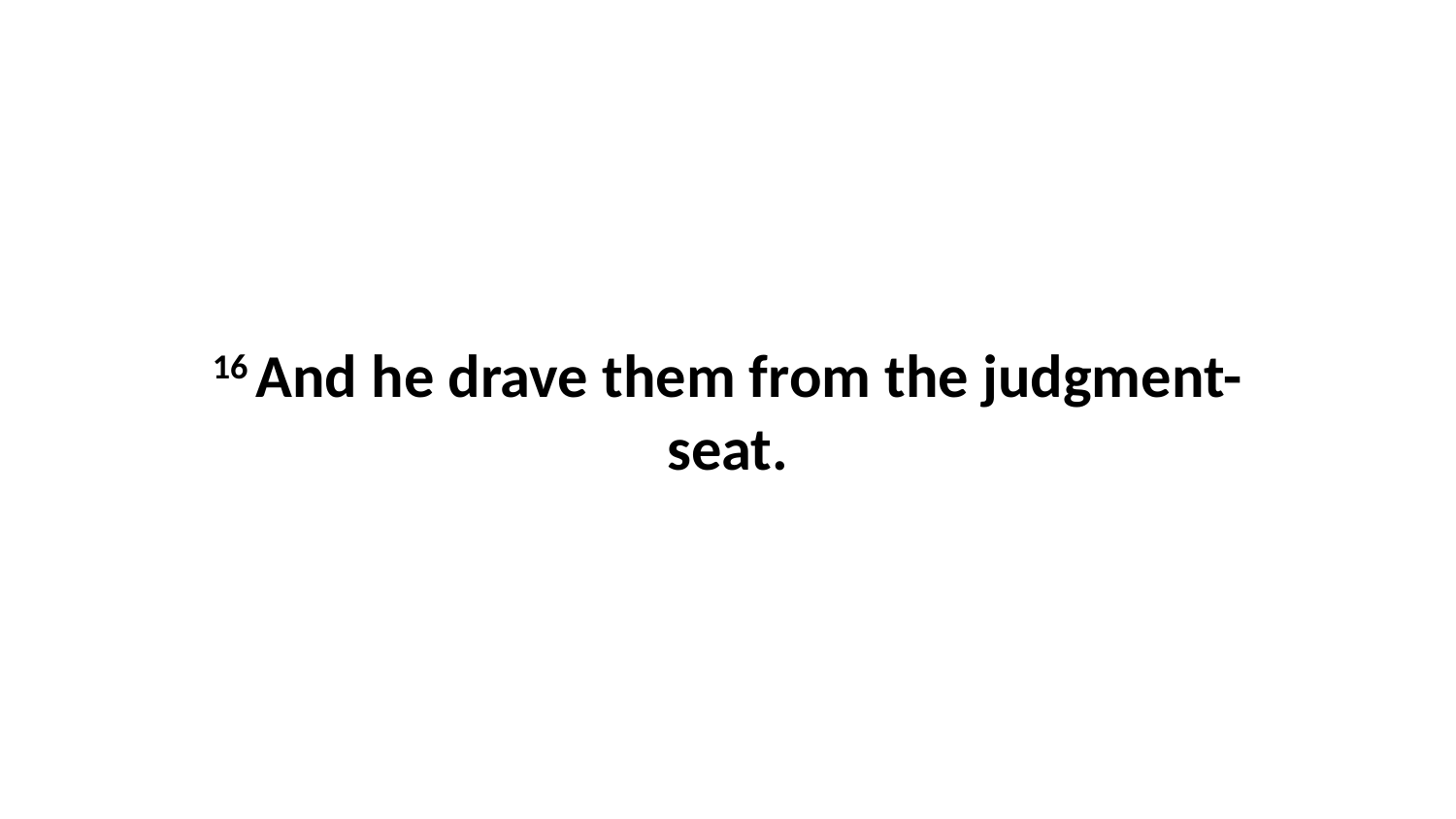

16 And he drave them from the judgment-seat.